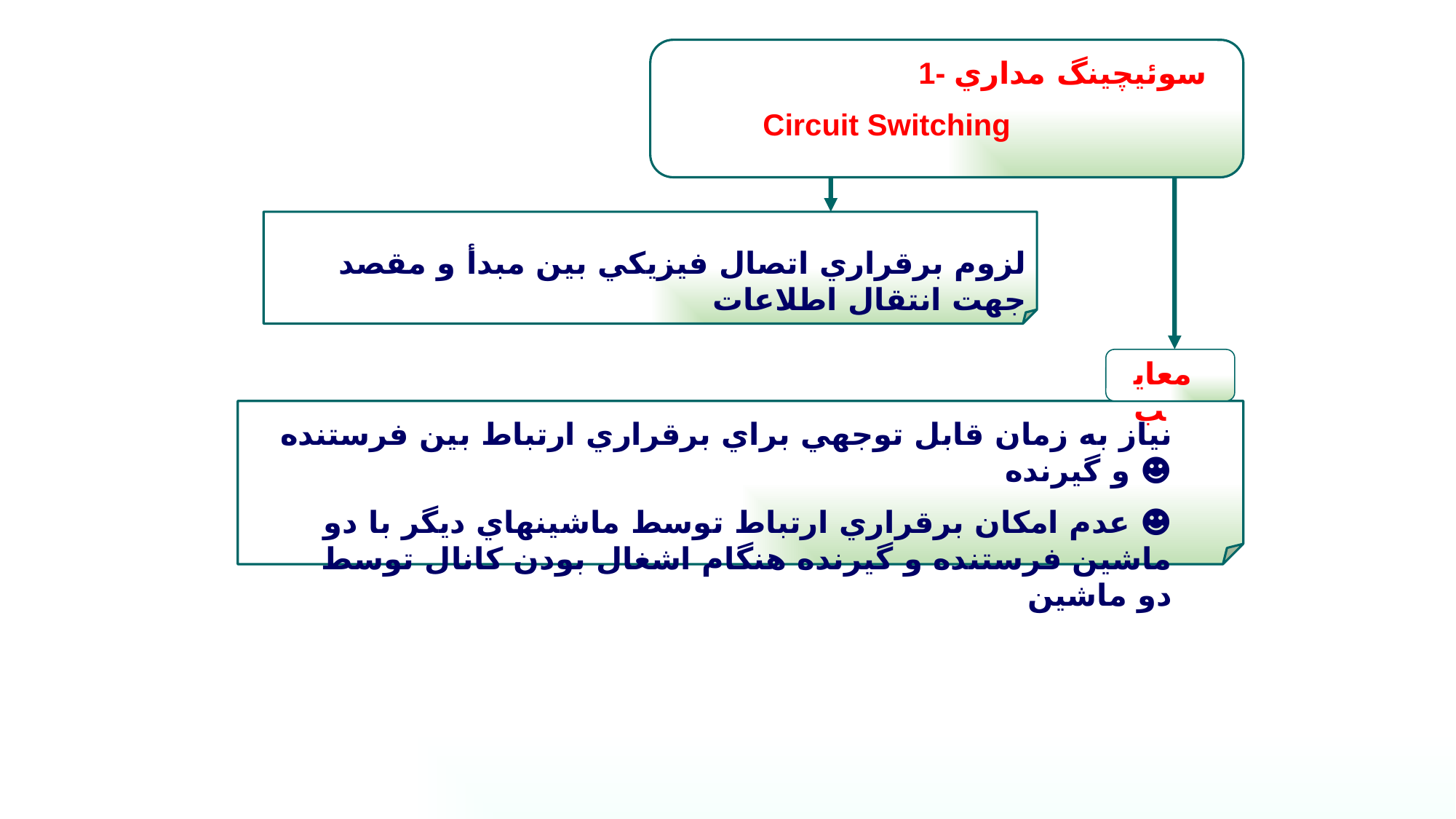

1- سوئيچينگ مداري
Circuit Switching

لزوم برقراري اتصال فيزيکي بين مبدأ و مقصد جهت انتقال اطلاعات

معايب

نياز به زمان قابل توجهي براي برقراري ارتباط بين فرستنده و گيرنده ☻
☻ عدم امکان برقراري ارتباط توسط ماشينهاي ديگر با دو ماشين فرستنده و گيرنده هنگام اشغال بودن کانال توسط  دو ماشين